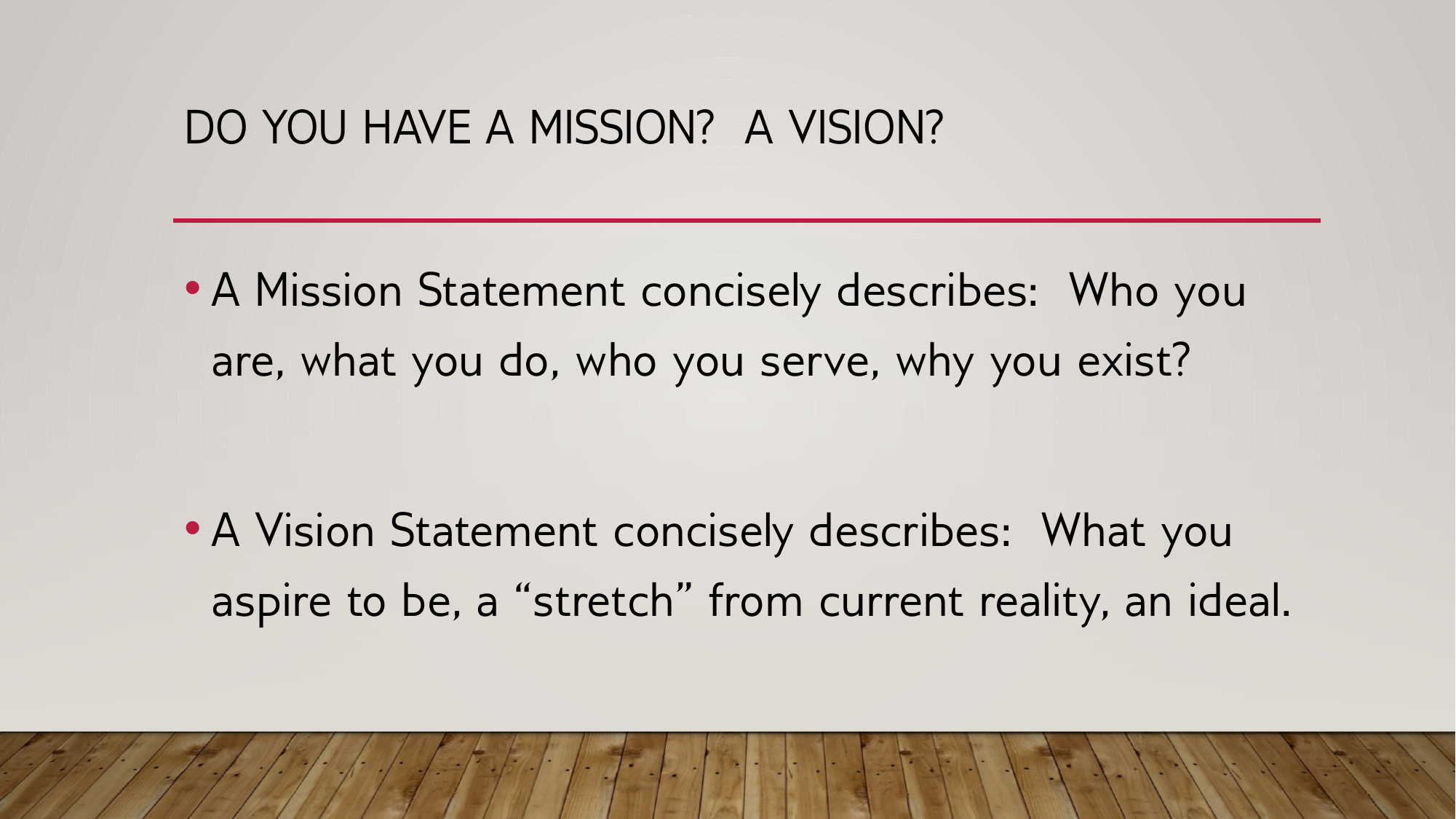

# Do you have a mission?  A VISION?
A Mission Statement concisely describes:  Who you are, what you do, who you serve, why you exist?

A Vision Statement concisely describes:  What you aspire to be, a “stretch” from current reality, an ideal.